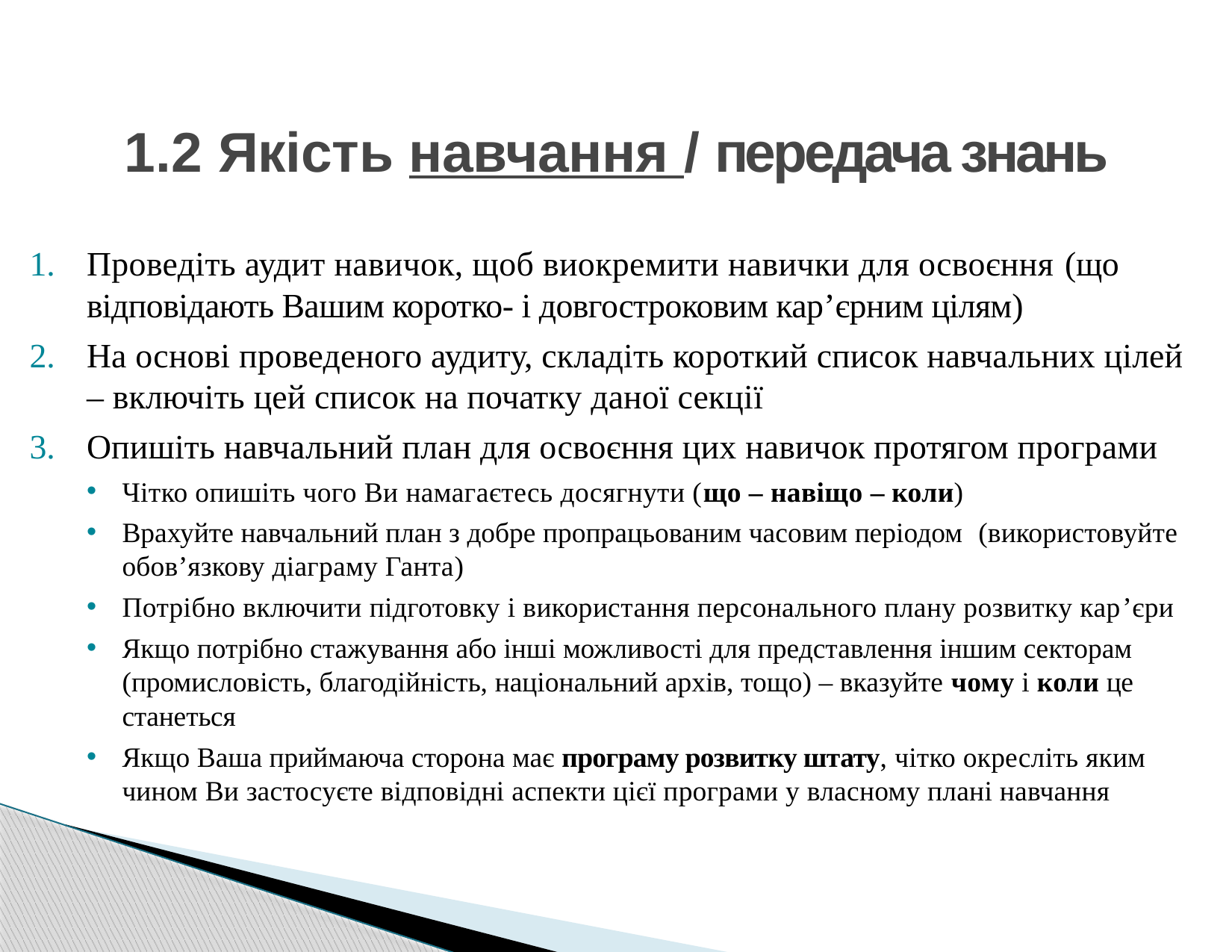

# 1.2 Якість навчання / передача знань
Проведіть аудит навичок, щоб виокремити навички для освоєння (що відповідають Вашим коротко- і довгостроковим кар’єрним цілям)
На основі проведеного аудиту, складіть короткий список навчальних цілей – включіть цей список на початку даної секції
Опишіть навчальний план для освоєння цих навичок протягом програми
Чітко опишіть чого Ви намагаєтесь досягнути (що – навіщо – коли)
Врахуйте навчальний план з добре пропрацьованим часовим періодом  (використовуйте обов’язкову діаграму Ганта)
Потрібно включити підготовку і використання персонального плану розвитку кар’єри
Якщо потрібно стажування або інші можливості для представлення іншим секторам (промисловість, благодійність, національний архів, тощо) – вказуйте чому і коли це станеться
Якщо Ваша приймаюча сторона має програму розвитку штату, чітко окресліть яким чином Ви застосуєте відповідні аспекти цієї програми у власному плані навчання